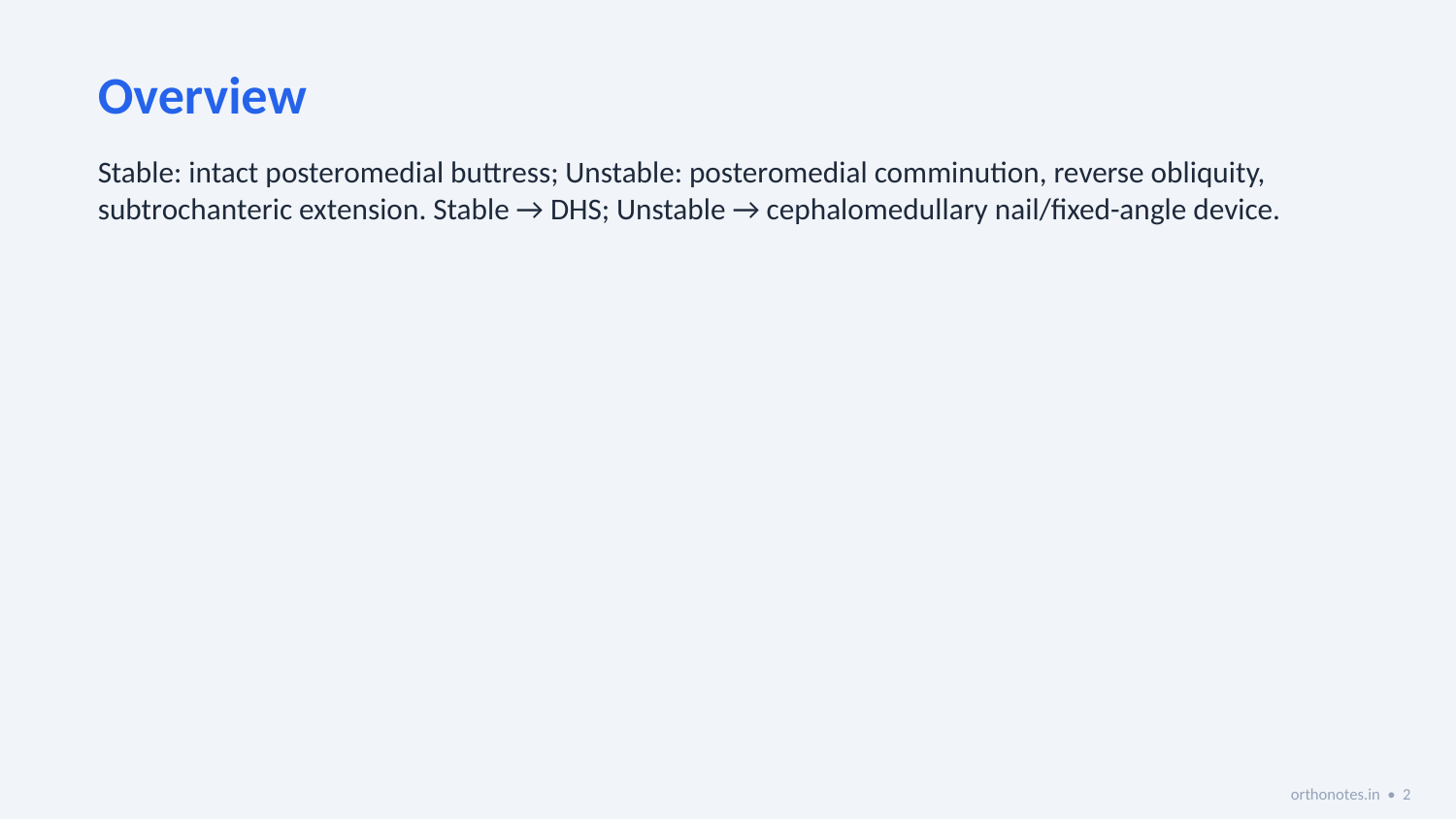

Overview
Stable: intact posteromedial buttress; Unstable: posteromedial comminution, reverse obliquity, subtrochanteric extension. Stable → DHS; Unstable → cephalomedullary nail/fixed-angle device.
orthonotes.in  •  2